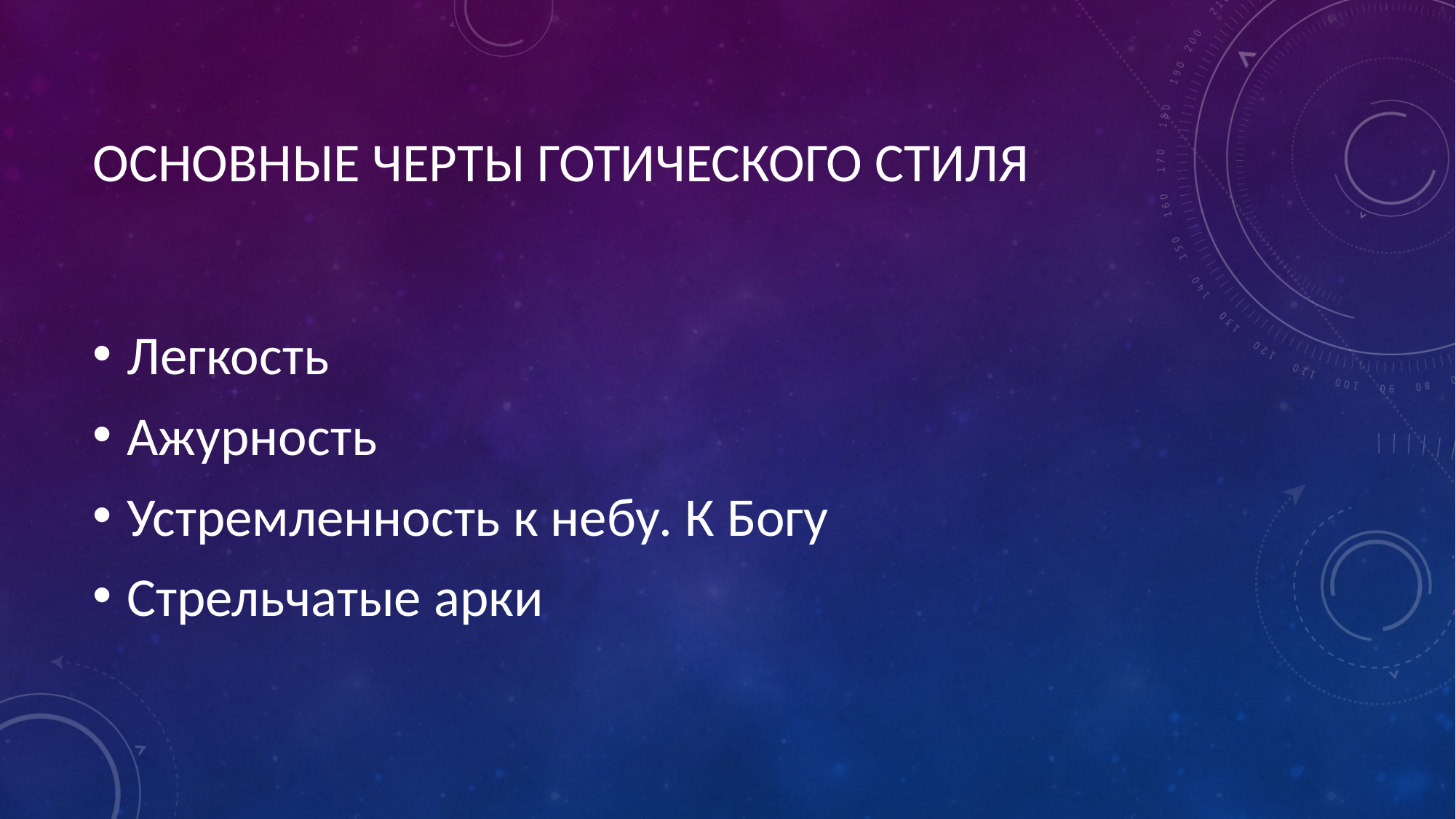

# Основные черты готического стиля
Легкость
Ажурность
Устремленность к небу. К Богу
Стрельчатые арки